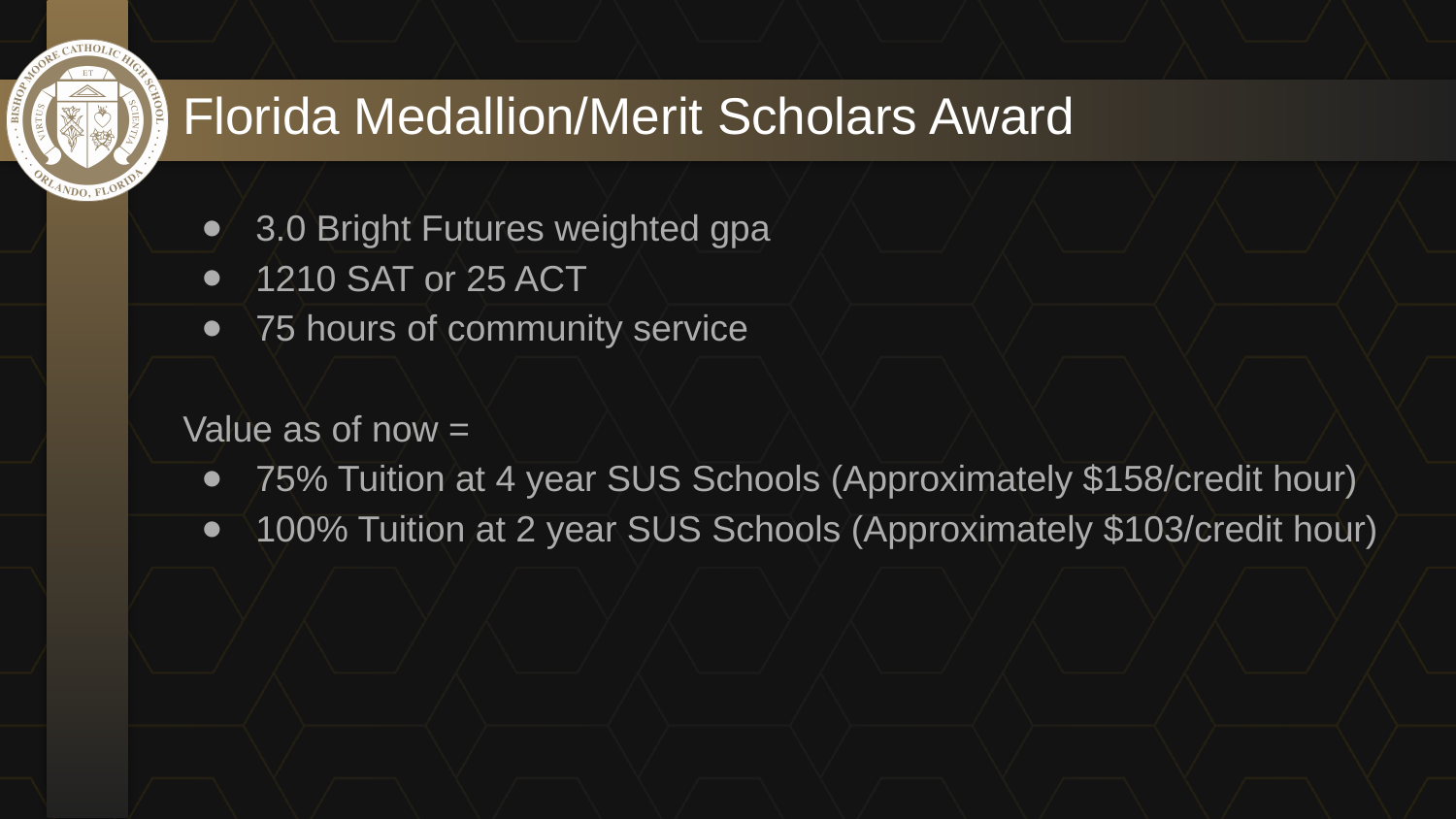

# Florida Medallion/Merit Scholars Award
3.0 Bright Futures weighted gpa
1210 SAT or 25 ACT
75 hours of community service

Value as of now =
75% Tuition at 4 year SUS Schools (Approximately $158/credit hour)
100% Tuition at 2 year SUS Schools (Approximately $103/credit hour)